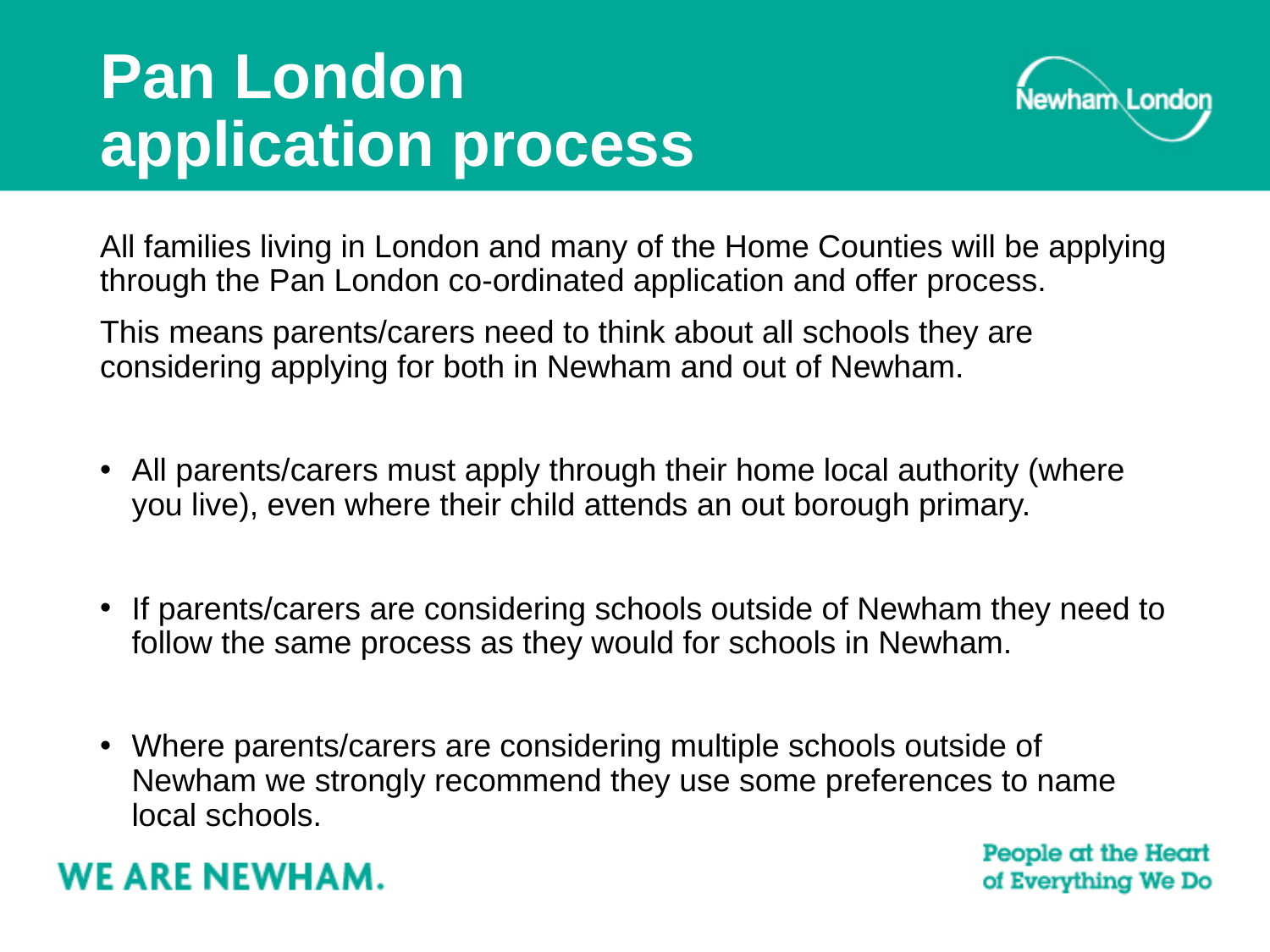

# Pan London application process
All families living in London and many of the Home Counties will be applying through the Pan London co-ordinated application and offer process.
This means parents/carers need to think about all schools they are considering applying for both in Newham and out of Newham.

All parents/carers must apply through their home local authority (where you live), even where their child attends an out borough primary.

If parents/carers are considering schools outside of Newham they need to follow the same process as they would for schools in Newham.

Where parents/carers are considering multiple schools outside of Newham we strongly recommend they use some preferences to name local schools.